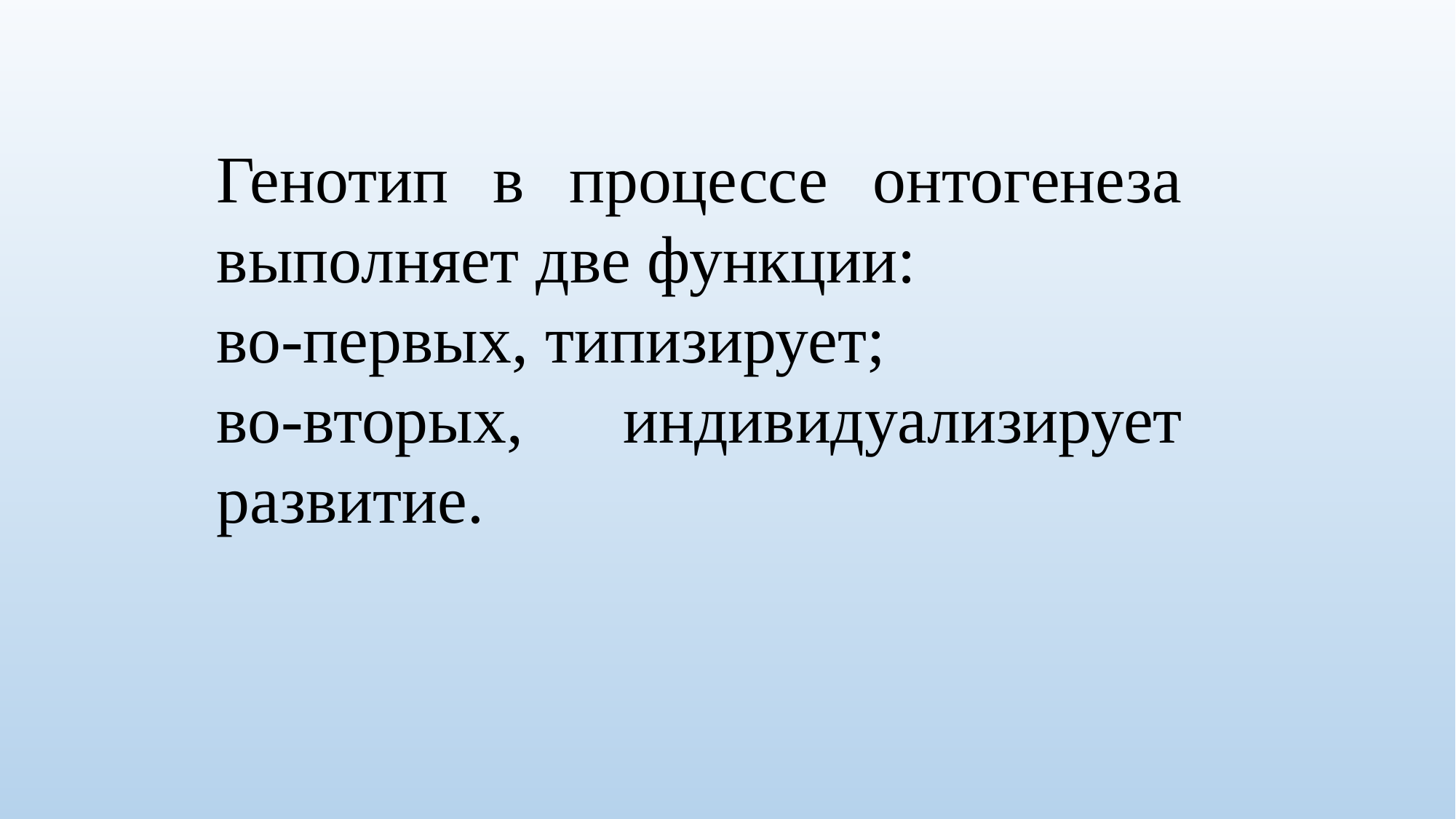

Генотип в процессе онтогенеза выполняет две функции:
во-первых, типизирует;
во-вторых, индивидуализирует развитие.